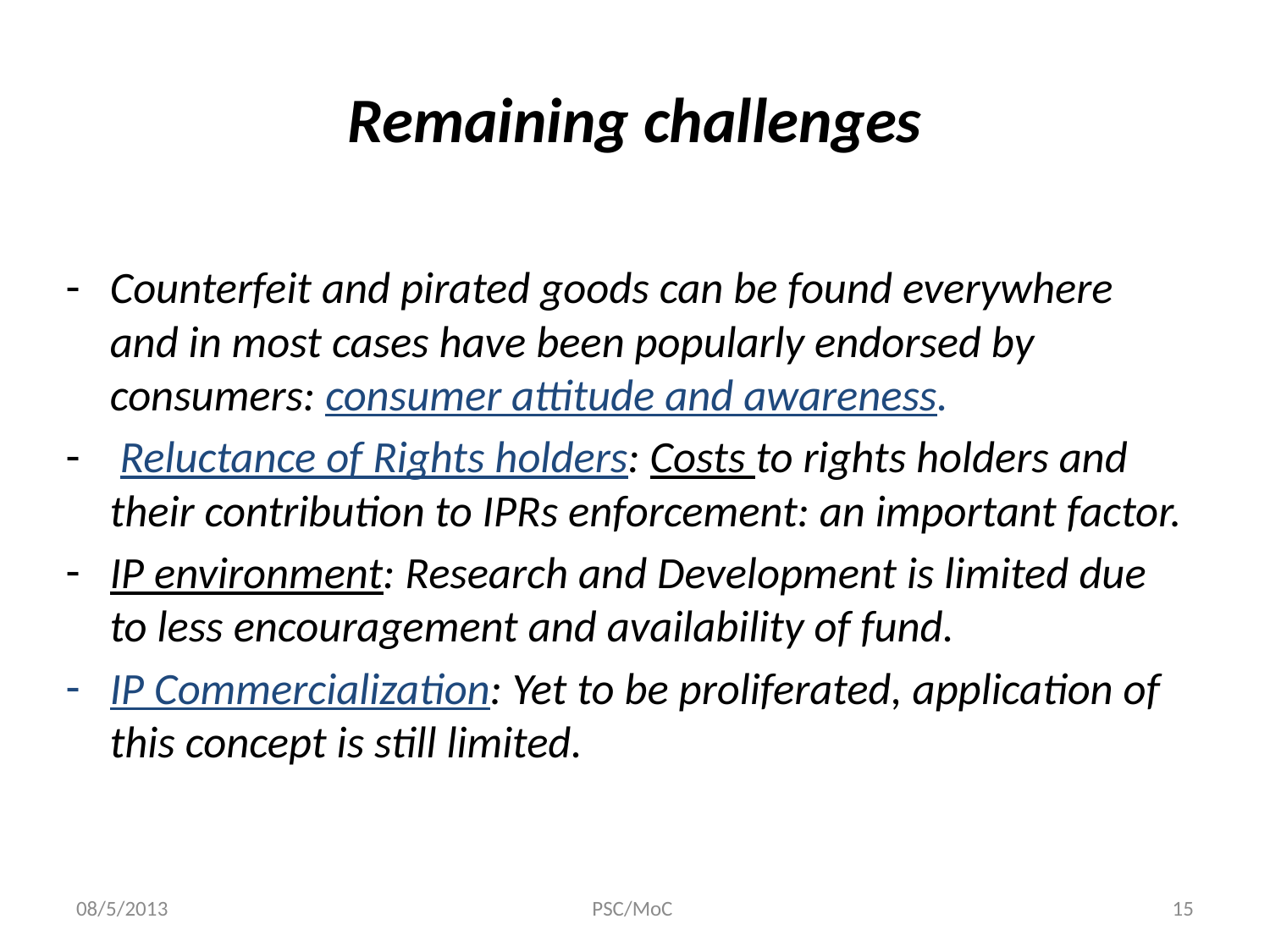

# Remaining challenges

Counterfeit and pirated goods can be found everywhere and in most cases have been popularly endorsed by consumers: consumer attitude and awareness.
 Reluctance of Rights holders: Costs to rights holders and their contribution to IPRs enforcement: an important factor.
IP environment: Research and Development is limited due to less encouragement and availability of fund.
IP Commercialization: Yet to be proliferated, application of this concept is still limited.

08/5/2013
PSC/MoC
15